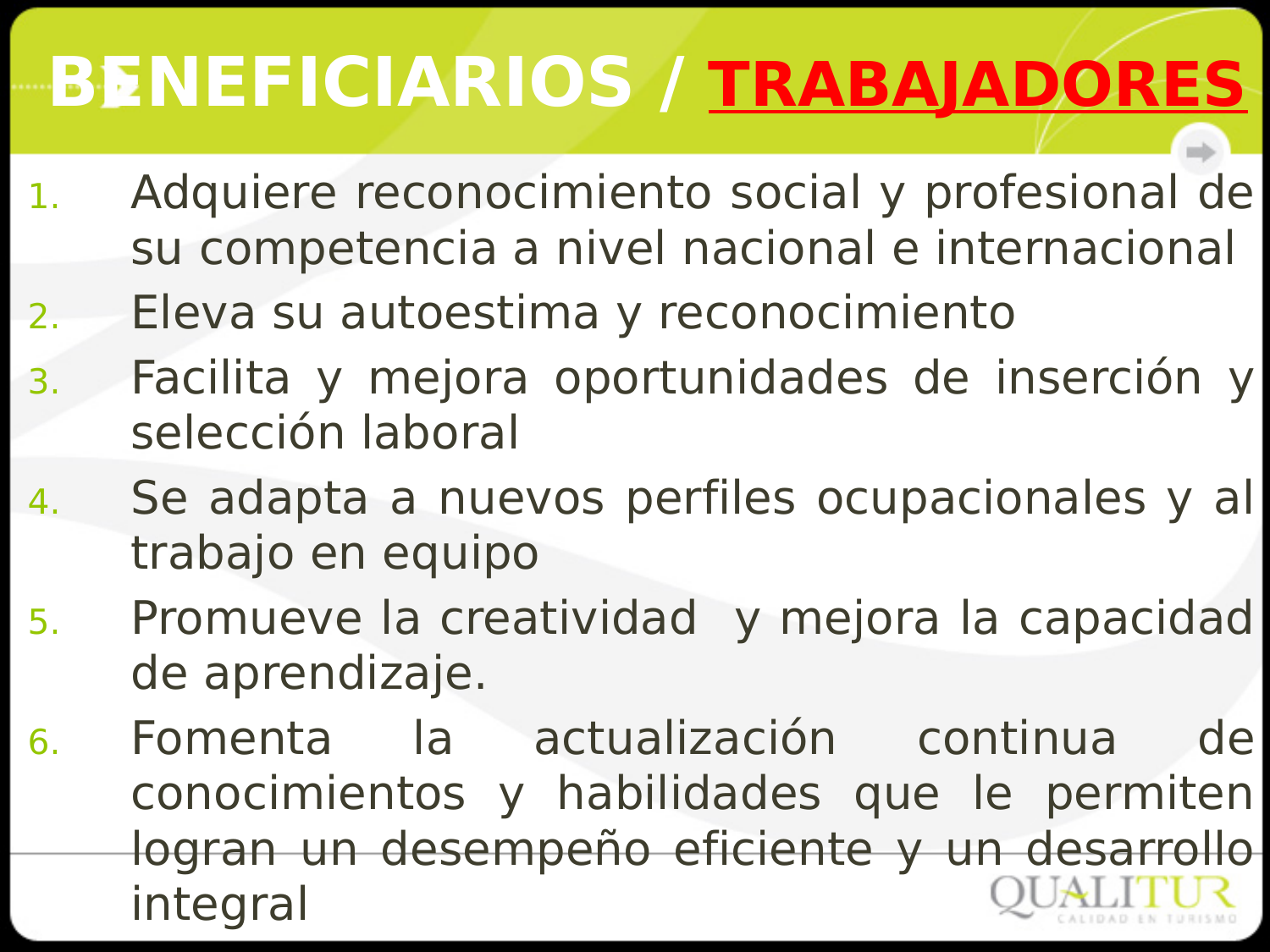

# BENEFICIARIOS / TRABAJADORES
Adquiere reconocimiento social y profesional de su competencia a nivel nacional e internacional
Eleva su autoestima y reconocimiento
Facilita y mejora oportunidades de inserción y selección laboral
Se adapta a nuevos perfiles ocupacionales y al trabajo en equipo
Promueve la creatividad  y mejora la capacidad de aprendizaje.
Fomenta la actualización continua de conocimientos y habilidades que le permiten logran un desempeño eficiente y un desarrollo integral